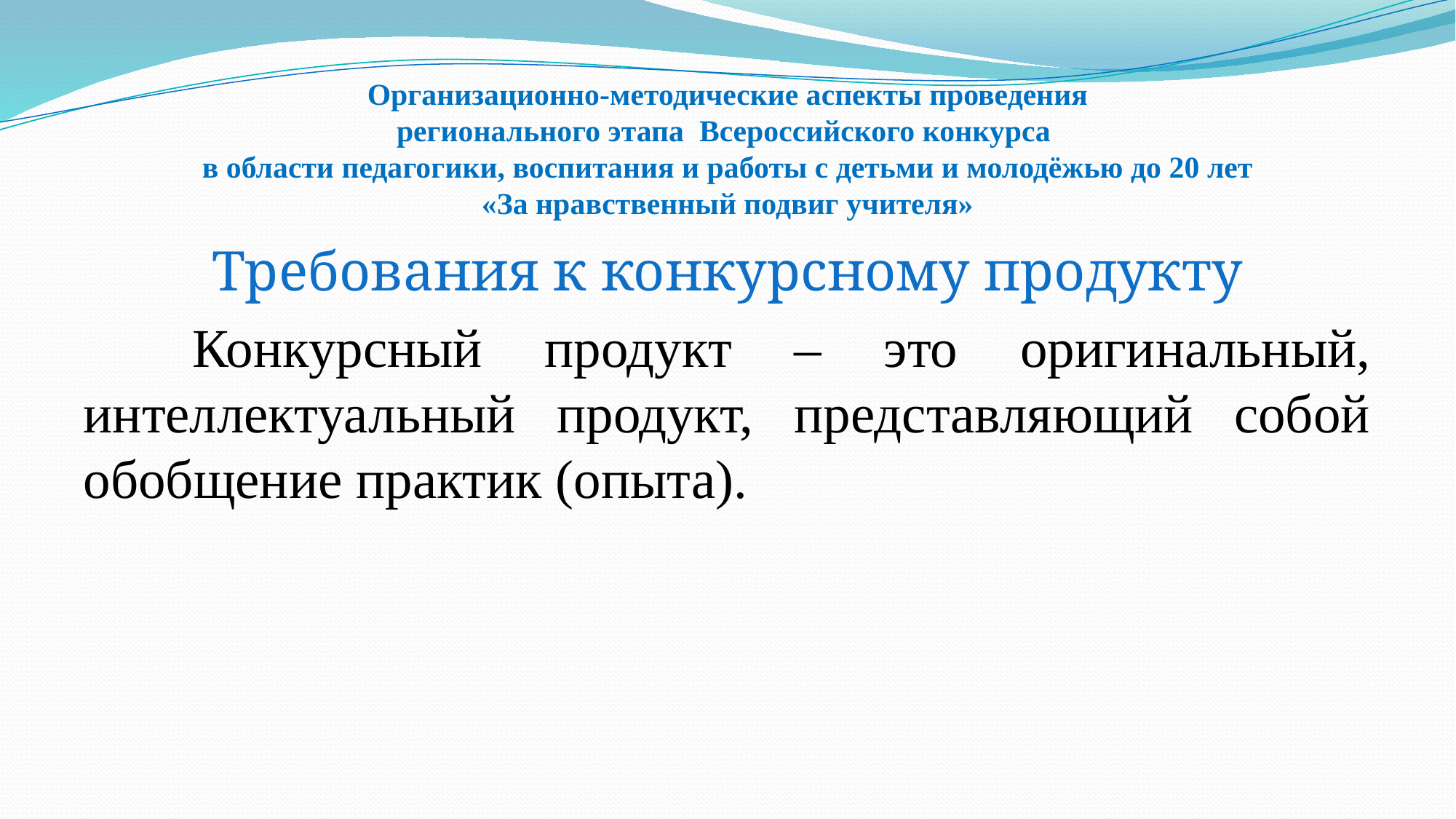

# Организационно-методические аспекты проведения регионального этапа  Всероссийского конкурса в области педагогики, воспитания и работы с детьми и молодёжью до 20 лет «За нравственный подвиг учителя»
Требования к конкурсному продукту
	Конкурсный продукт – это оригинальный, интеллектуальный продукт, представляющий собой обобщение практик (опыта).